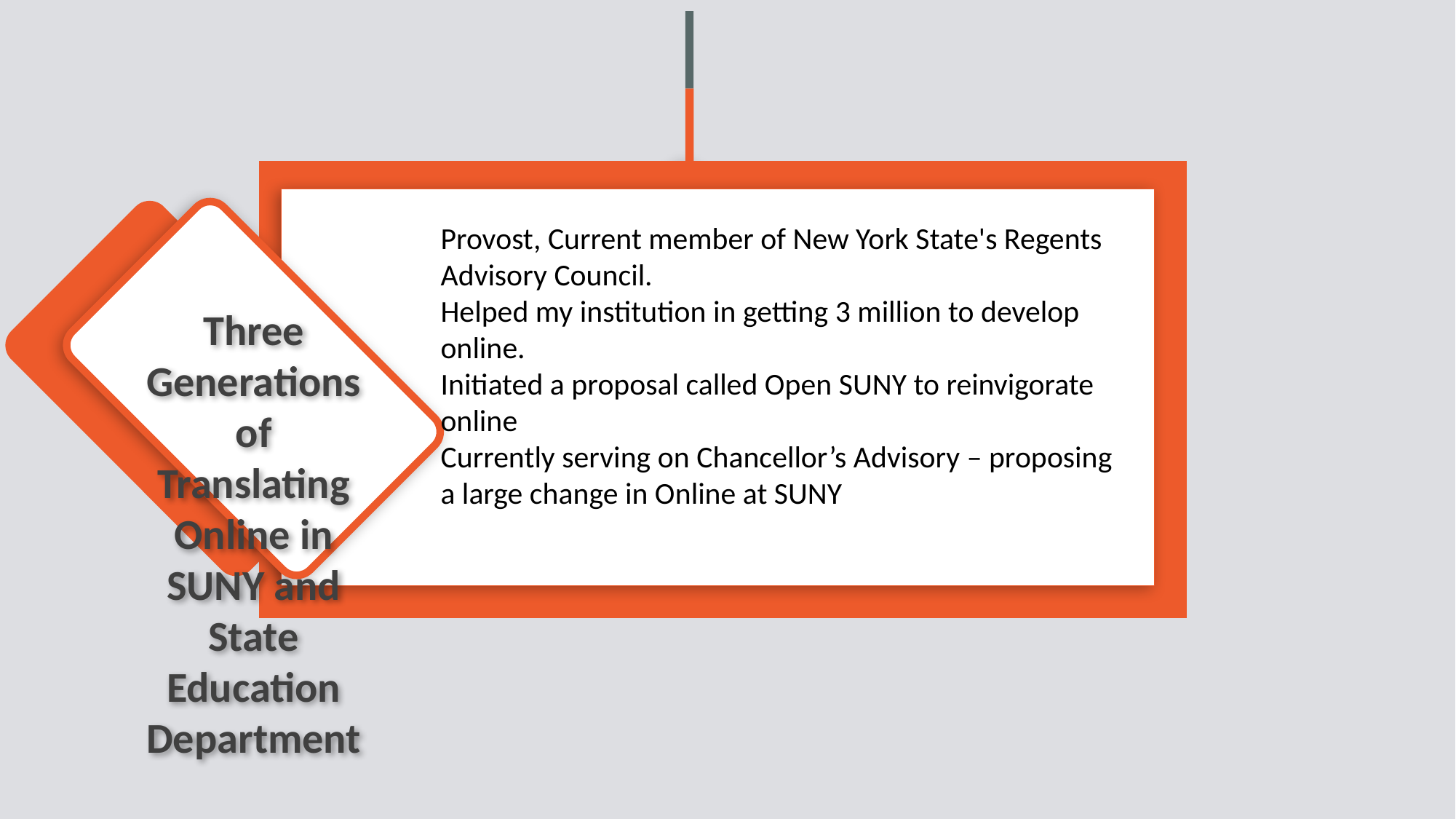

Provost, Current member of New York State's Regents Advisory Council.
Helped my institution in getting 3 million to develop online.
Initiated a proposal called Open SUNY to reinvigorate online
Currently serving on Chancellor’s Advisory – proposing a large change in Online at SUNY

Three Generations of Translating Online in SUNY and State Education Department

Current member of New York State's Regents Advisory Council.  Interim Provost

Now